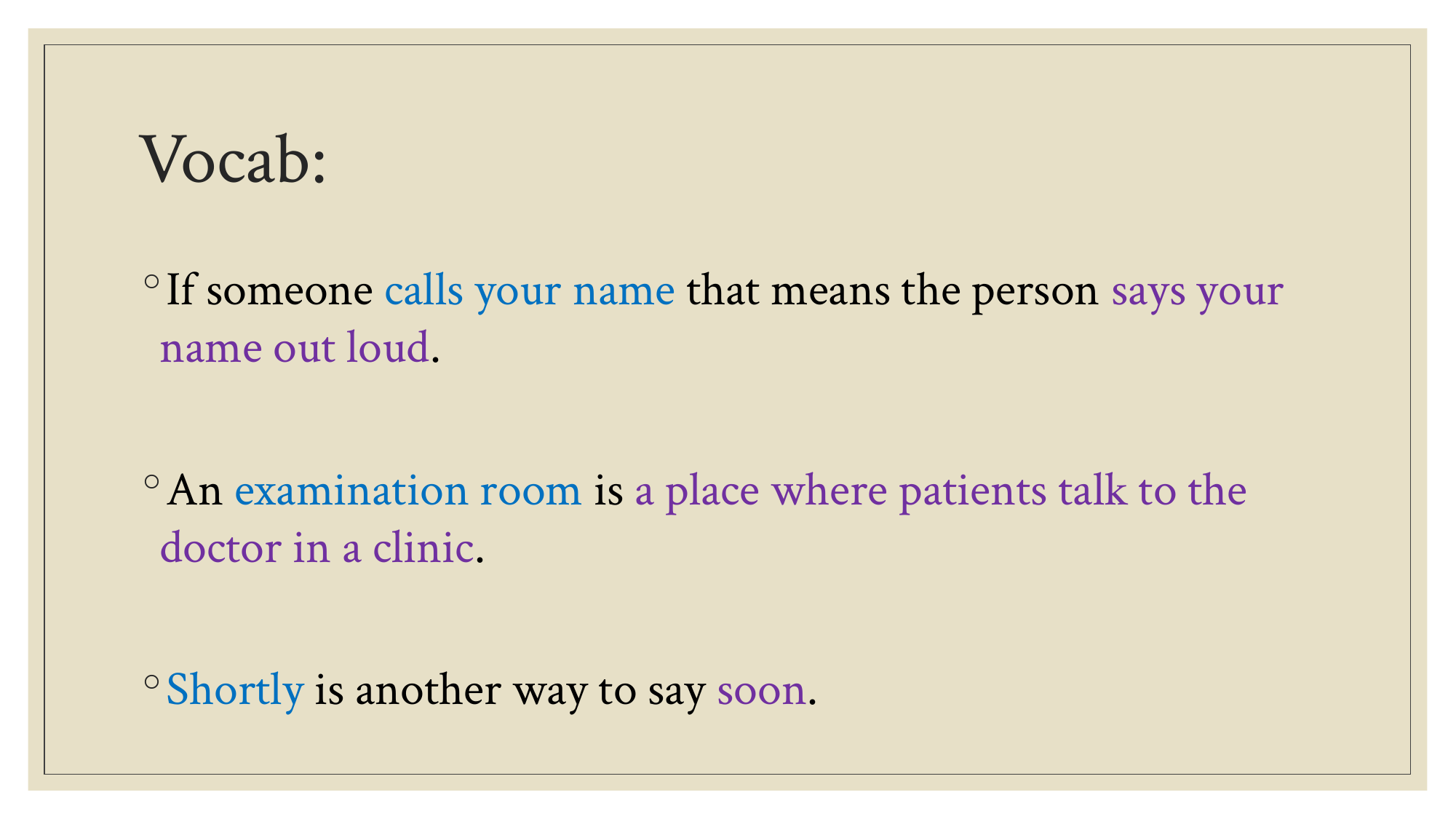

# Vocab:
If someone calls your name that means the person says your name out loud.

An examination room is a place where patients talk to the doctor in a clinic.

Shortly is another way to say soon.